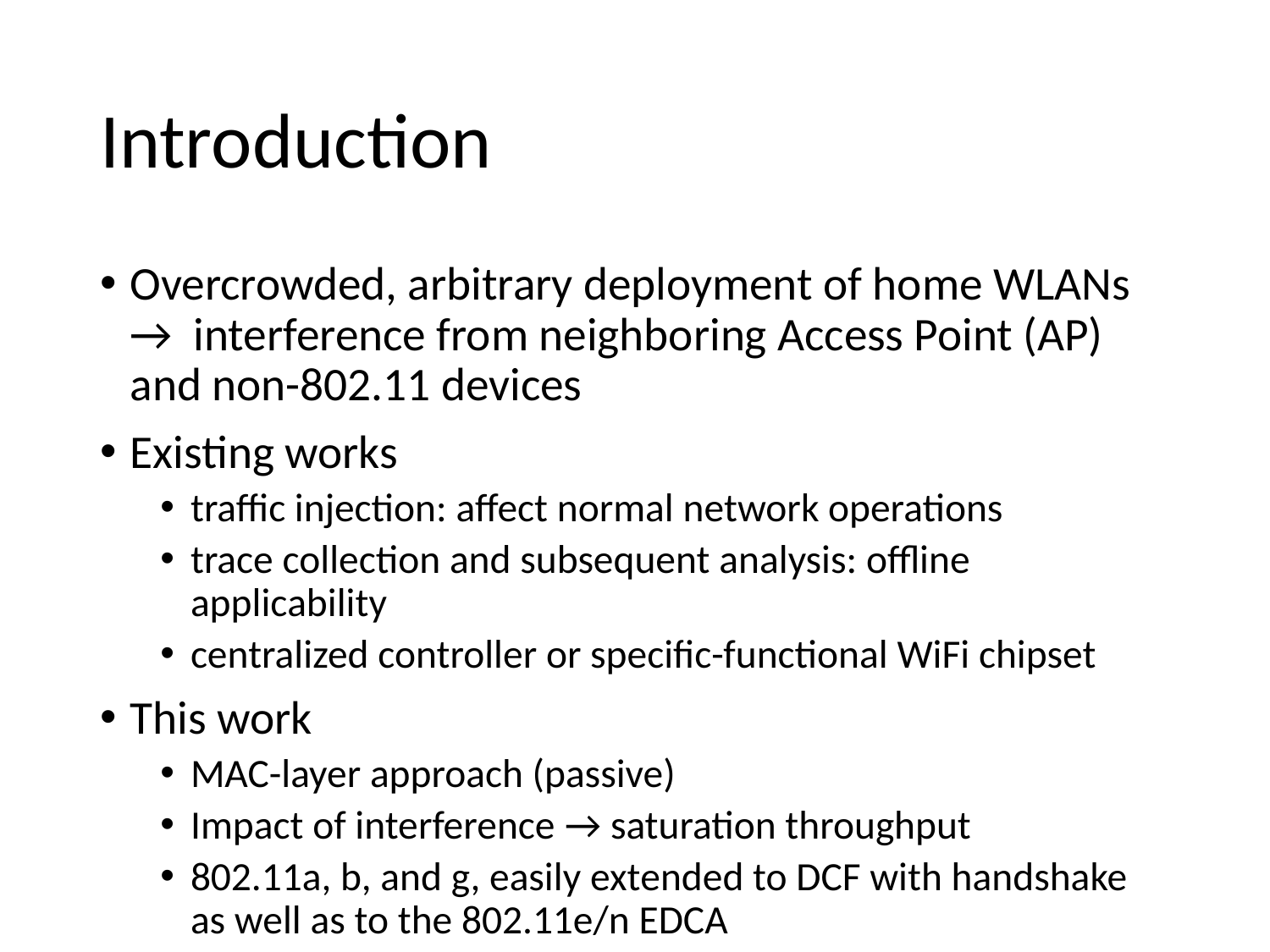

# Introduction
Overcrowded, arbitrary deployment of home WLANs →  interference from neighboring Access Point (AP) and non-802.11 devices
Existing works
traffic injection: affect normal network operations
trace collection and subsequent analysis: offline applicability
centralized controller or specific-functional WiFi chipset
This work
MAC-layer approach (passive)
Impact of interference → saturation throughput
802.11a, b, and g, easily extended to DCF with handshake as well as to the 802.11e/n EDCA